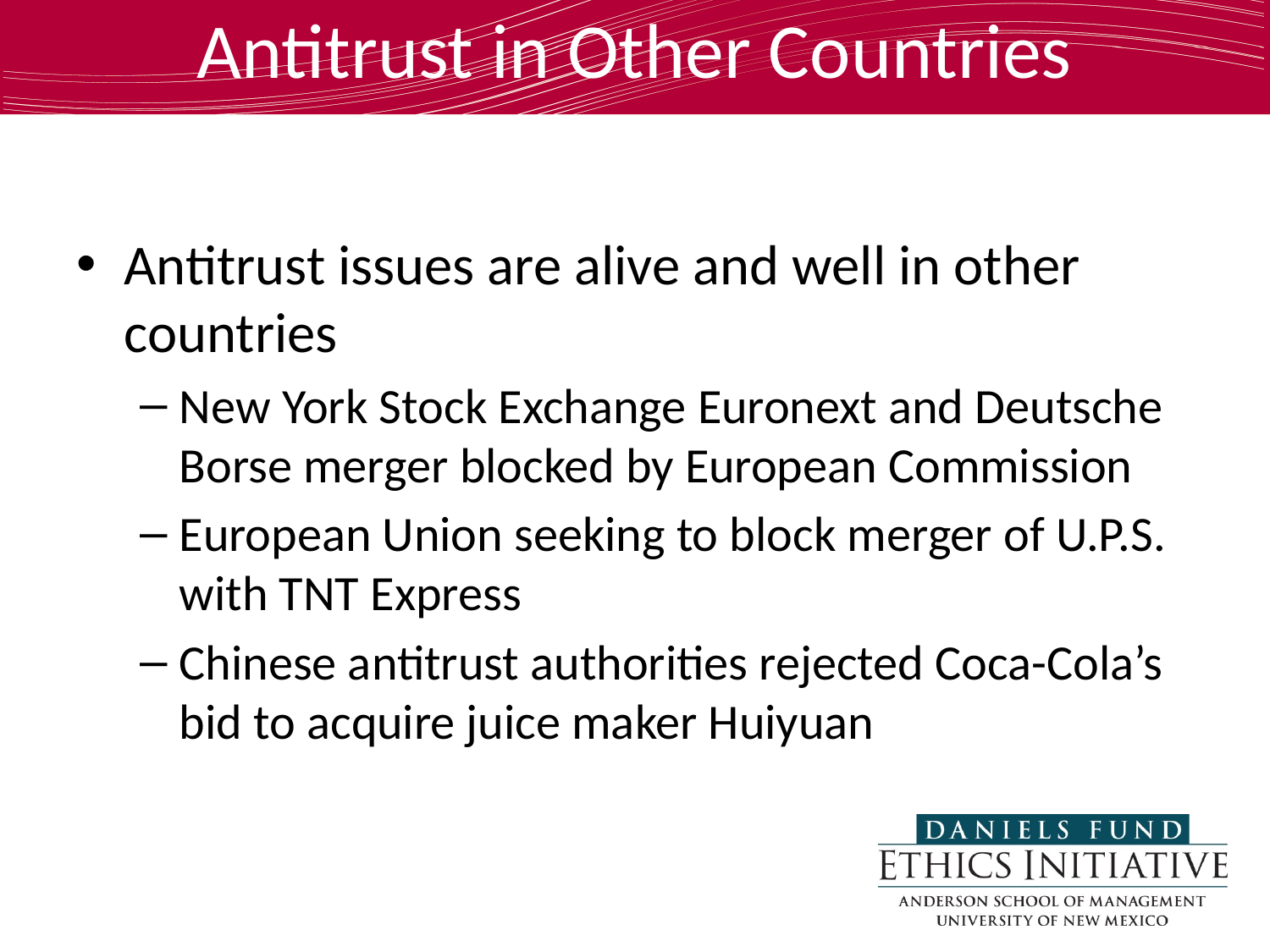

# Antitrust in Other Countries
Antitrust issues are alive and well in other countries
New York Stock Exchange Euronext and Deutsche Borse merger blocked by European Commission
European Union seeking to block merger of U.P.S. with TNT Express
Chinese antitrust authorities rejected Coca-Cola’s bid to acquire juice maker Huiyuan